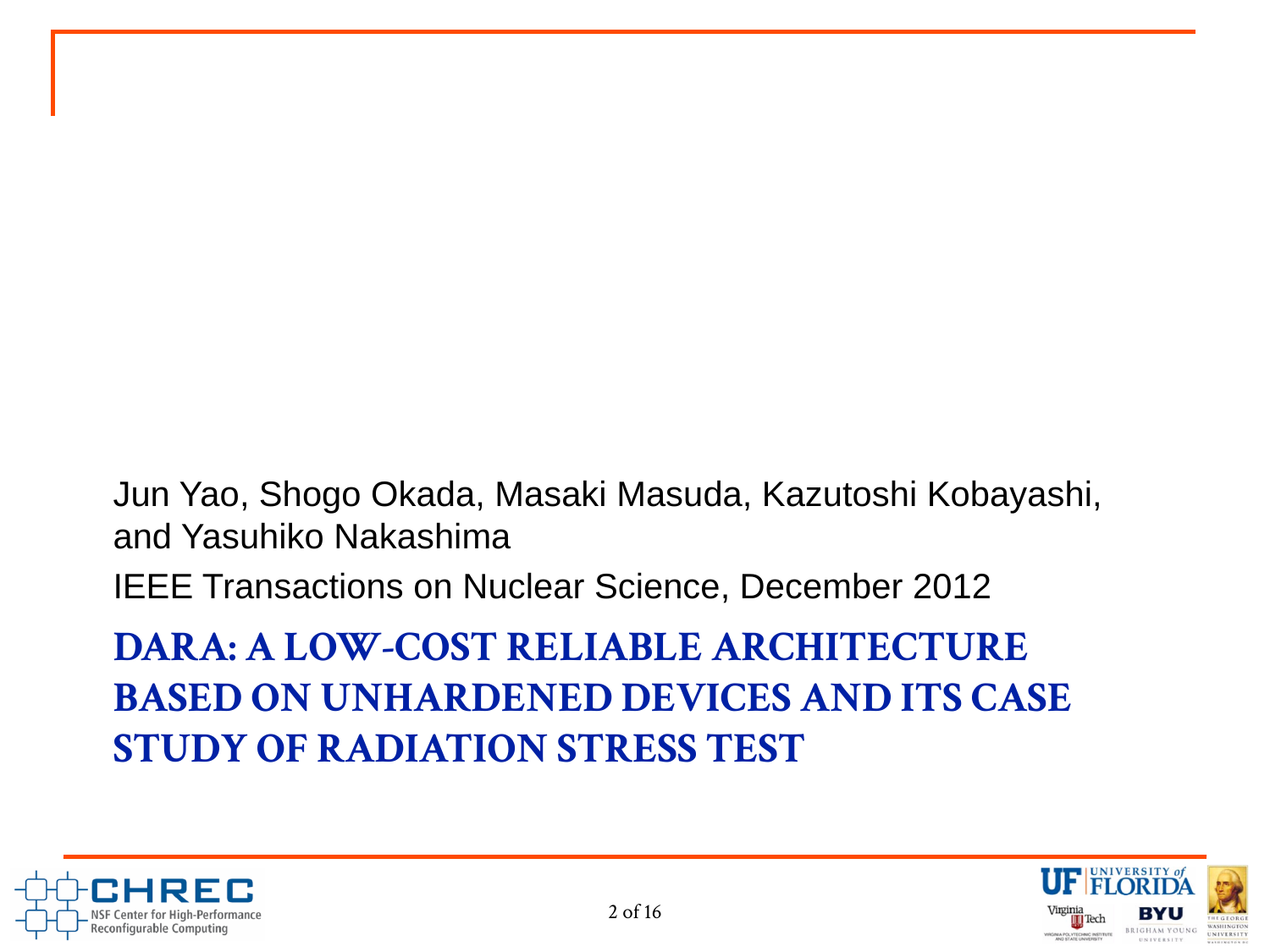

Jun Yao, Shogo Okada, Masaki Masuda, Kazutoshi Kobayashi, and Yasuhiko Nakashima
IEEE Transactions on Nuclear Science, December 2012
# DARA: A Low-Cost Reliable Architecture Based on Unhardened Devices and Its Case Study of Radiation Stress Test
2 of 16